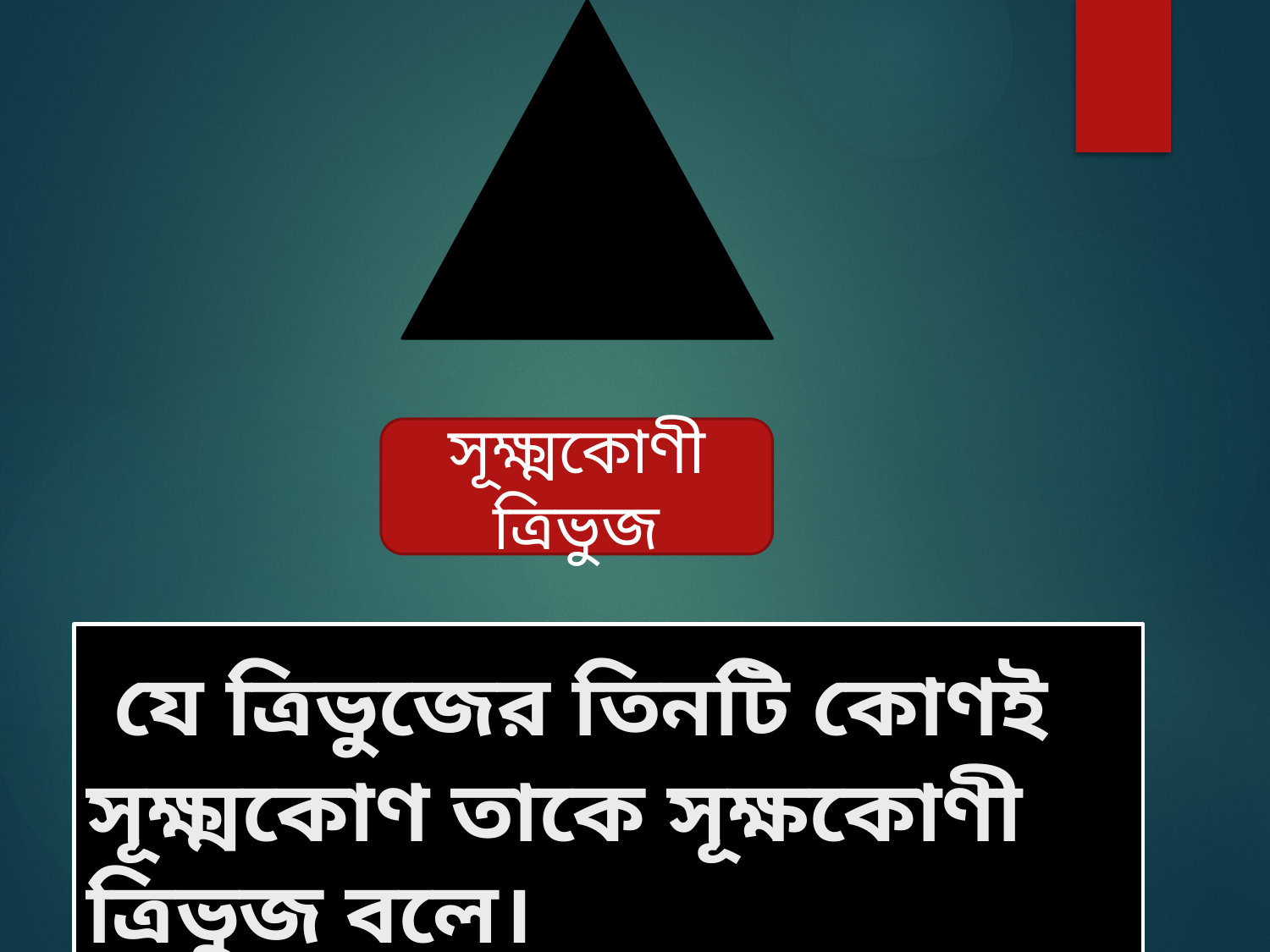

সূক্ষ্মকোণী ত্রিভুজ
 যে ত্রিভুজের তিনটি কোণই সূক্ষ্মকোণ তাকে সূক্ষকোণী ত্রিভুজ বলে।